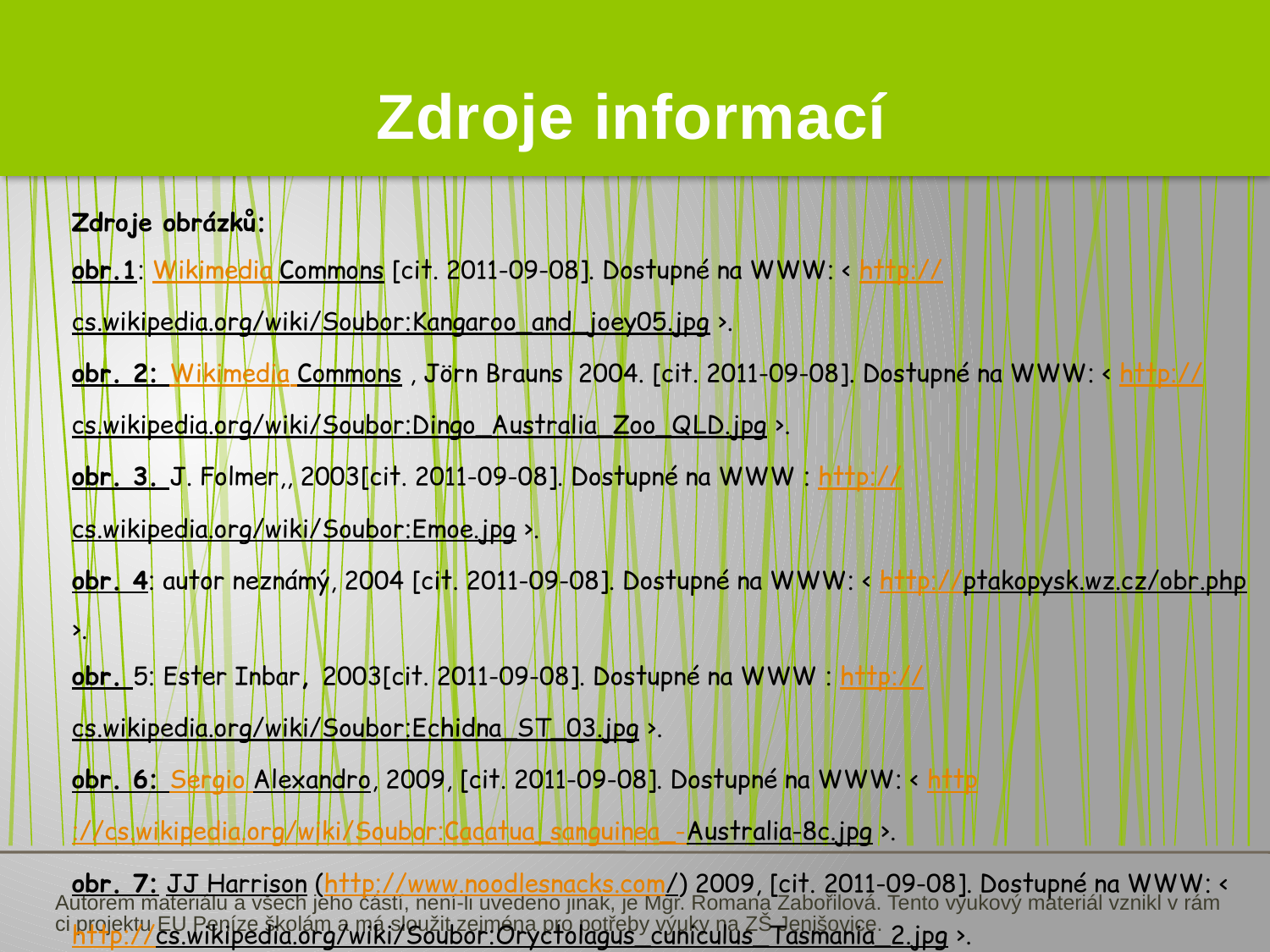

# Zdroje informací
Zdroje obrázků:
obr.1: Wikimedia Commons [cit. 2011-09-08]. Dostupné na WWW: < http://cs.wikipedia.org/wiki/Soubor:Kangaroo_and_joey05.jpg >.
obr. 2: Wikimedia Commons , Jörn Brauns  2004. [cit. 2011-09-08]. Dostupné na WWW: < http://cs.wikipedia.org/wiki/Soubor:Dingo_Australia_Zoo_QLD.jpg >.
obr. 3. J. Folmer,, 2003[cit. 2011-09-08]. Dostupné na WWW : http://cs.wikipedia.org/wiki/Soubor:Emoe.jpg >.
obr. 4: autor neznámý, 2004 [cit. 2011-09-08]. Dostupné na WWW: < http://ptakopysk.wz.cz/obr.php  >.
obr. 5: Ester Inbar, 2003[cit. 2011-09-08]. Dostupné na WWW : http://cs.wikipedia.org/wiki/Soubor:Echidna_ST_03.jpg >.
obr. 6: Sergio Alexandro, 2009, [cit. 2011-09-08]. Dostupné na WWW: < http://cs.wikipedia.org/wiki/Soubor:Cacatua_sanguinea_-Australia-8c.jpg >.
obr. 7: JJ Harrison (http://www.noodlesnacks.com/) 2009, [cit. 2011-09-08]. Dostupné na WWW: < http://cs.wikipedia.org/wiki/Soubor:Oryctolagus_cuniculus_Tasmania_2.jpg >.
Autorem materiálu a všech jeho částí, není-li uvedeno jinak, je Mgr. Romana Zabořilová. Tento výukový materiál vznikl v rámci projektu EU Peníze školám a má sloužit zejména pro potřeby výuky na ZŠ Jenišovice.